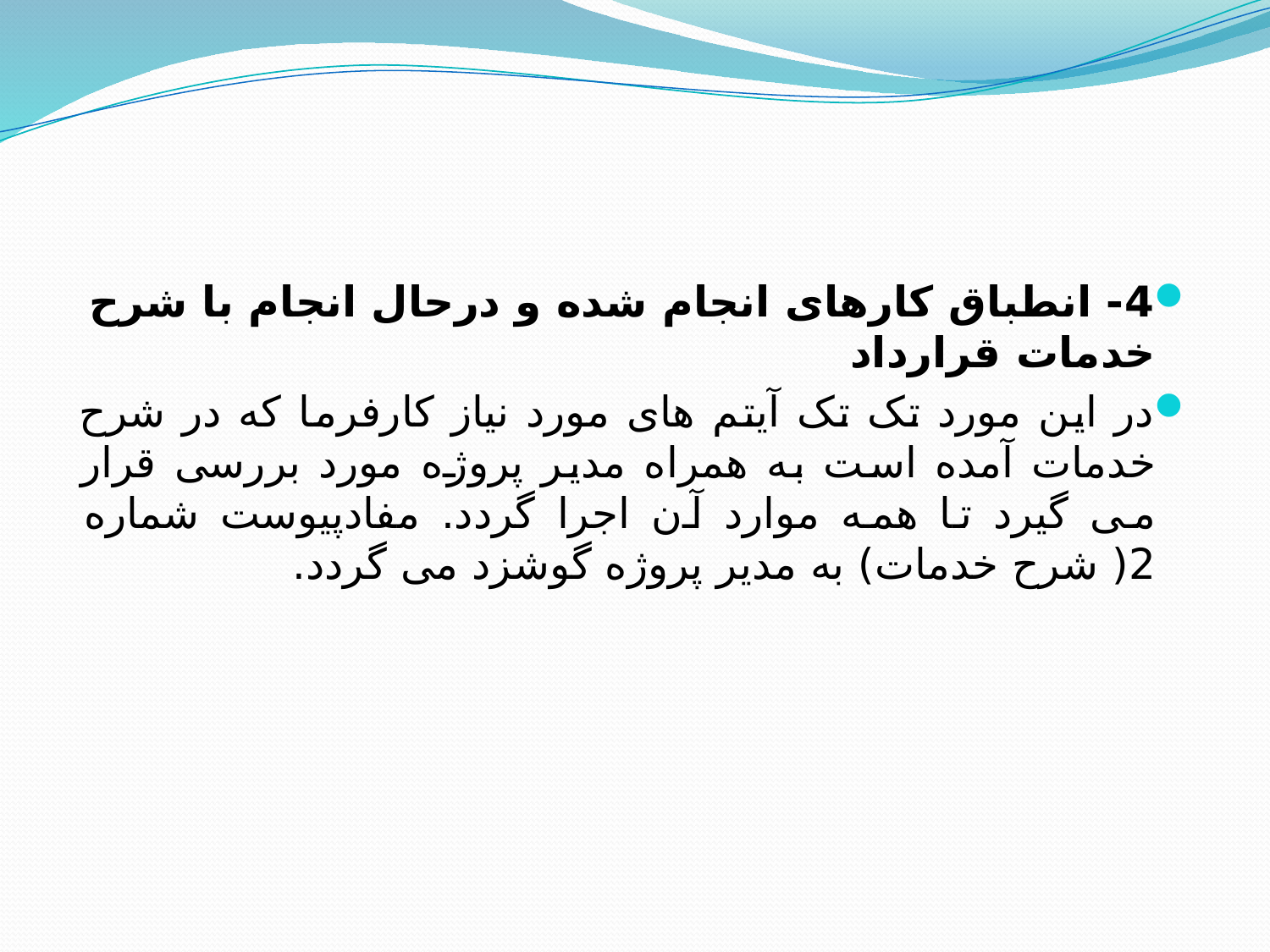

4- انطباق کارهای انجام شده و درحال انجام با شرح خدمات قرارداد
در این مورد تک تک آیتم های مورد نیاز کارفرما که در شرح خدمات آمده است به همراه مدیر پروژه مورد بررسی قرار می گیرد تا همه موارد آن اجرا گردد. مفادپیوست شماره 2( شرح خدمات) به مدیر پروژه گوشزد می گردد.